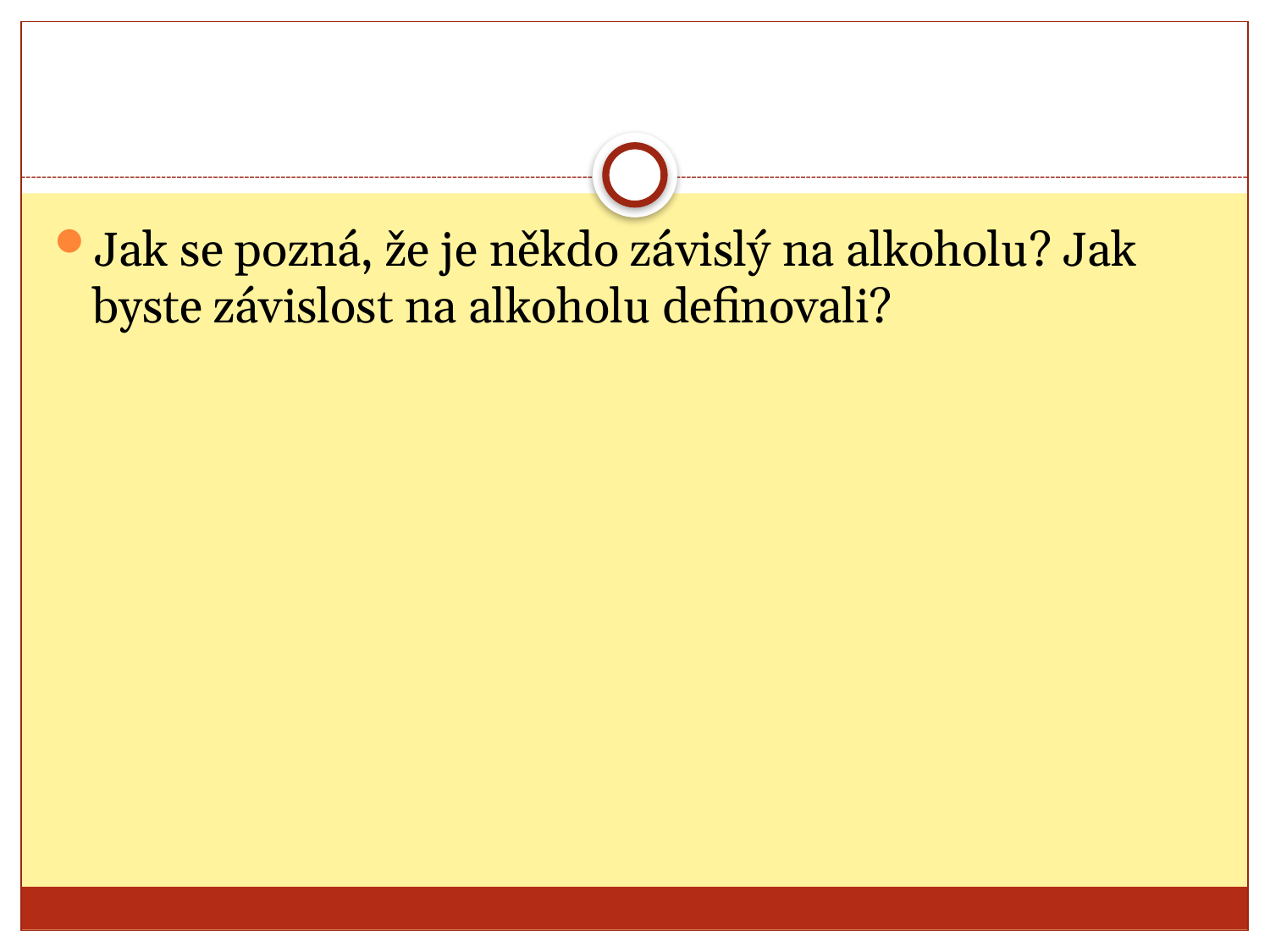

#
Jak se pozná, že je někdo závislý na alkoholu? Jak byste závislost na alkoholu definovali?